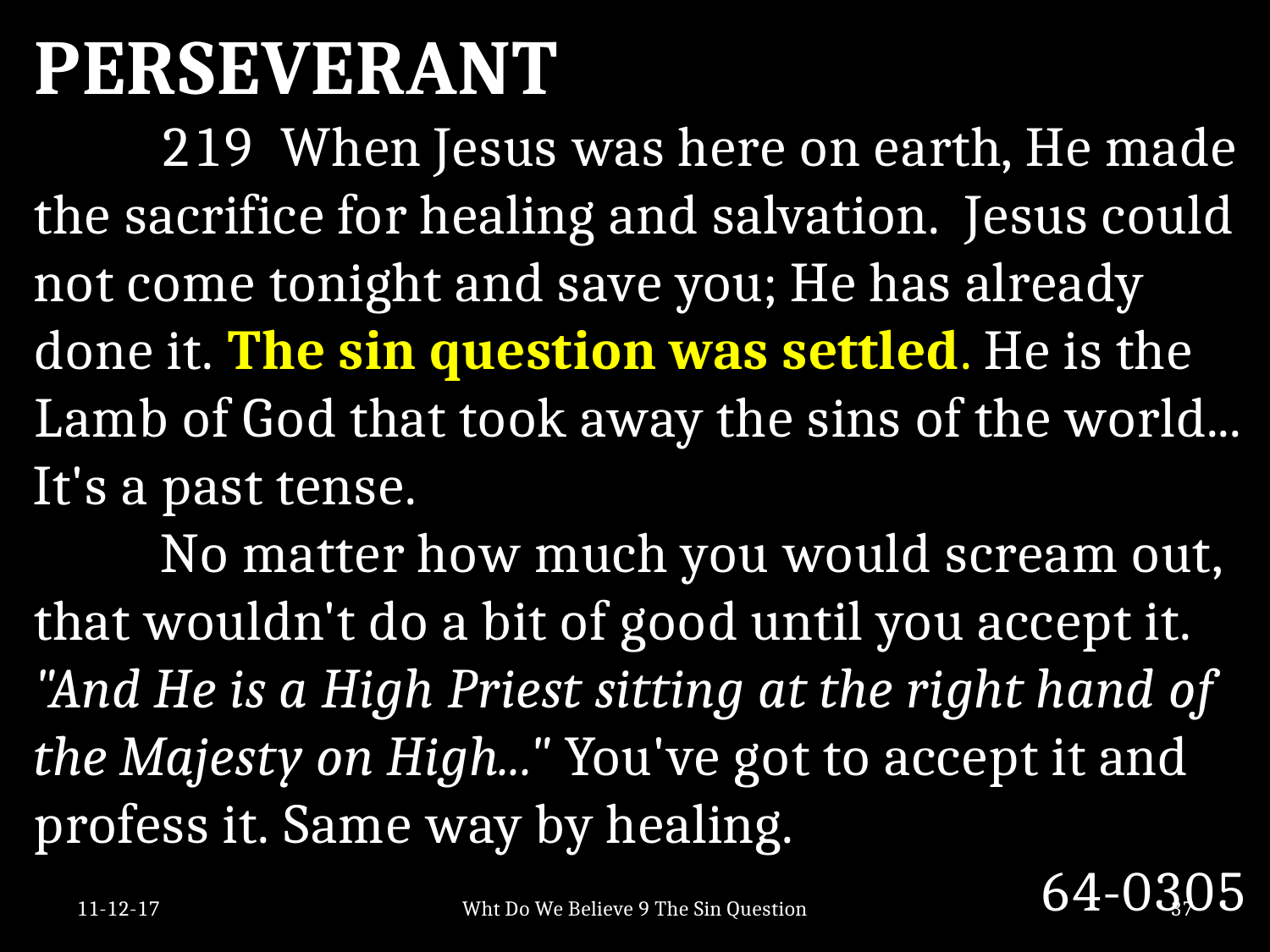

PERSEVERANT
	219  When Jesus was here on earth, He made the sacrifice for healing and salvation.  Jesus could not come tonight and save you; He has already done it. The sin question was settled. He is the Lamb of God that took away the sins of the world... It's a past tense.
	No matter how much you would scream out, that wouldn't do a bit of good until you accept it. "And He is a High Priest sitting at the right hand of the Majesty on High..." You've got to accept it and profess it. Same way by healing.
64-0305
11-12-17
Wht Do We Believe 9 The Sin Question
37